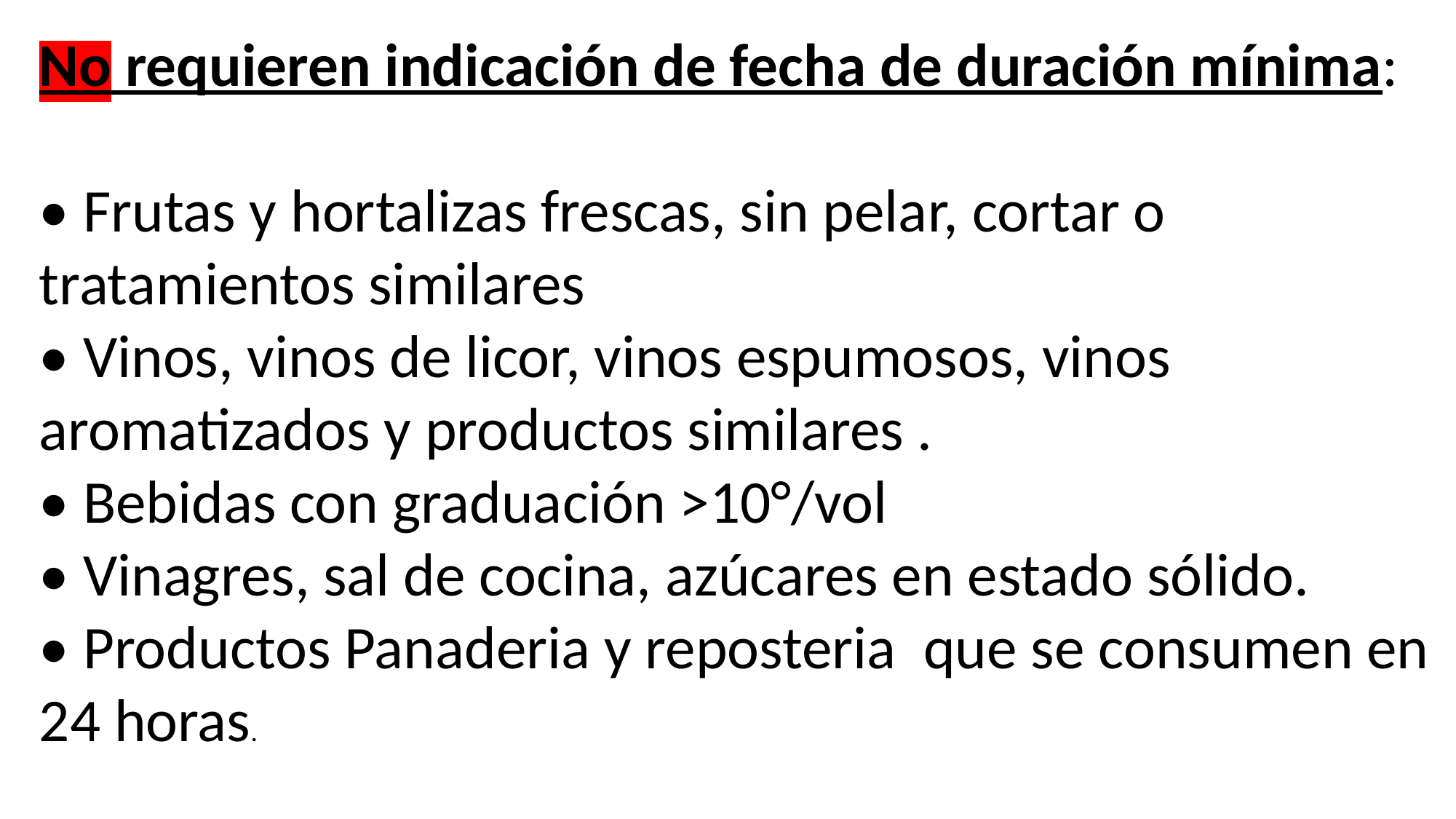

No requieren indicación de fecha de duración mínima:

• Frutas y hortalizas frescas, sin pelar, cortar o tratamientos similares
• Vinos, vinos de licor, vinos espumosos, vinos aromatizados y productos similares .
• Bebidas con graduación >10°/vol
• Vinagres, sal de cocina, azúcares en estado sólido.
• Productos Panaderia y reposteria  que se consumen en 24 horas.